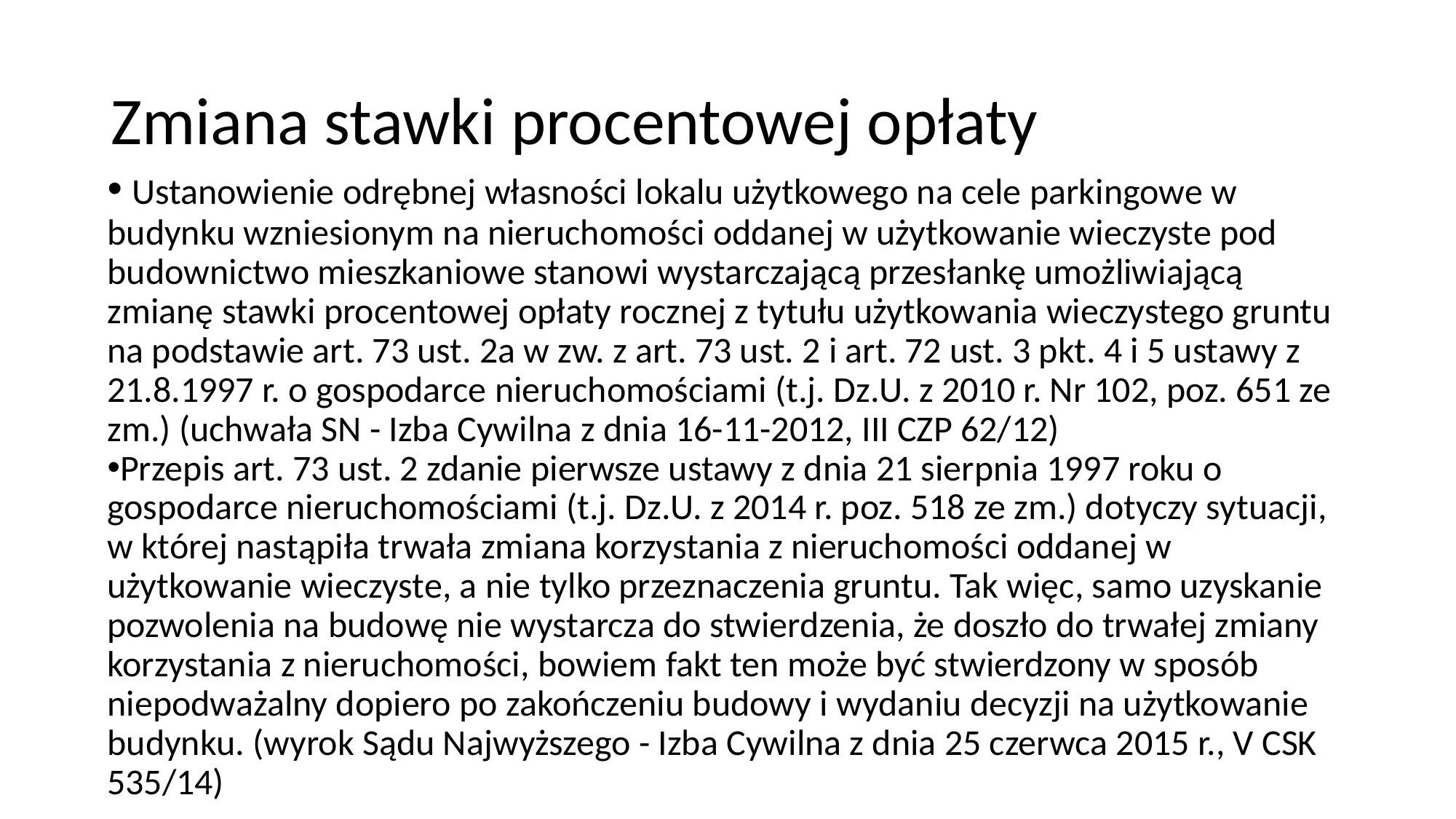

Zmiana stawki procentowej opłaty
 Ustanowienie odrębnej własności lokalu użytkowego na cele parkingowe w budynku wzniesionym na nieruchomości oddanej w użytkowanie wieczyste pod budownictwo mieszkaniowe stanowi wystarczającą przesłankę umożliwiającą zmianę stawki procentowej opłaty rocznej z tytułu użytkowania wieczystego gruntu na podstawie art. 73 ust. 2a w zw. z art. 73 ust. 2 i art. 72 ust. 3 pkt. 4 i 5 ustawy z 21.8.1997 r. o gospodarce nieruchomościami (t.j. Dz.U. z 2010 r. Nr 102, poz. 651 ze zm.) (uchwała SN - Izba Cywilna z dnia 16-11-2012, III CZP 62/12)
Przepis art. 73 ust. 2 zdanie pierwsze ustawy z dnia 21 sierpnia 1997 roku o gospodarce nieruchomościami (t.j. Dz.U. z 2014 r. poz. 518 ze zm.) dotyczy sytuacji, w której nastąpiła trwała zmiana korzystania z nieruchomości oddanej w użytkowanie wieczyste, a nie tylko przeznaczenia gruntu. Tak więc, samo uzyskanie pozwolenia na budowę nie wystarcza do stwierdzenia, że doszło do trwałej zmiany korzystania z nieruchomości, bowiem fakt ten może być stwierdzony w sposób niepodważalny dopiero po zakończeniu budowy i wydaniu decyzji na użytkowanie budynku. (wyrok Sądu Najwyższego - Izba Cywilna z dnia 25 czerwca 2015 r., V CSK 535/14)